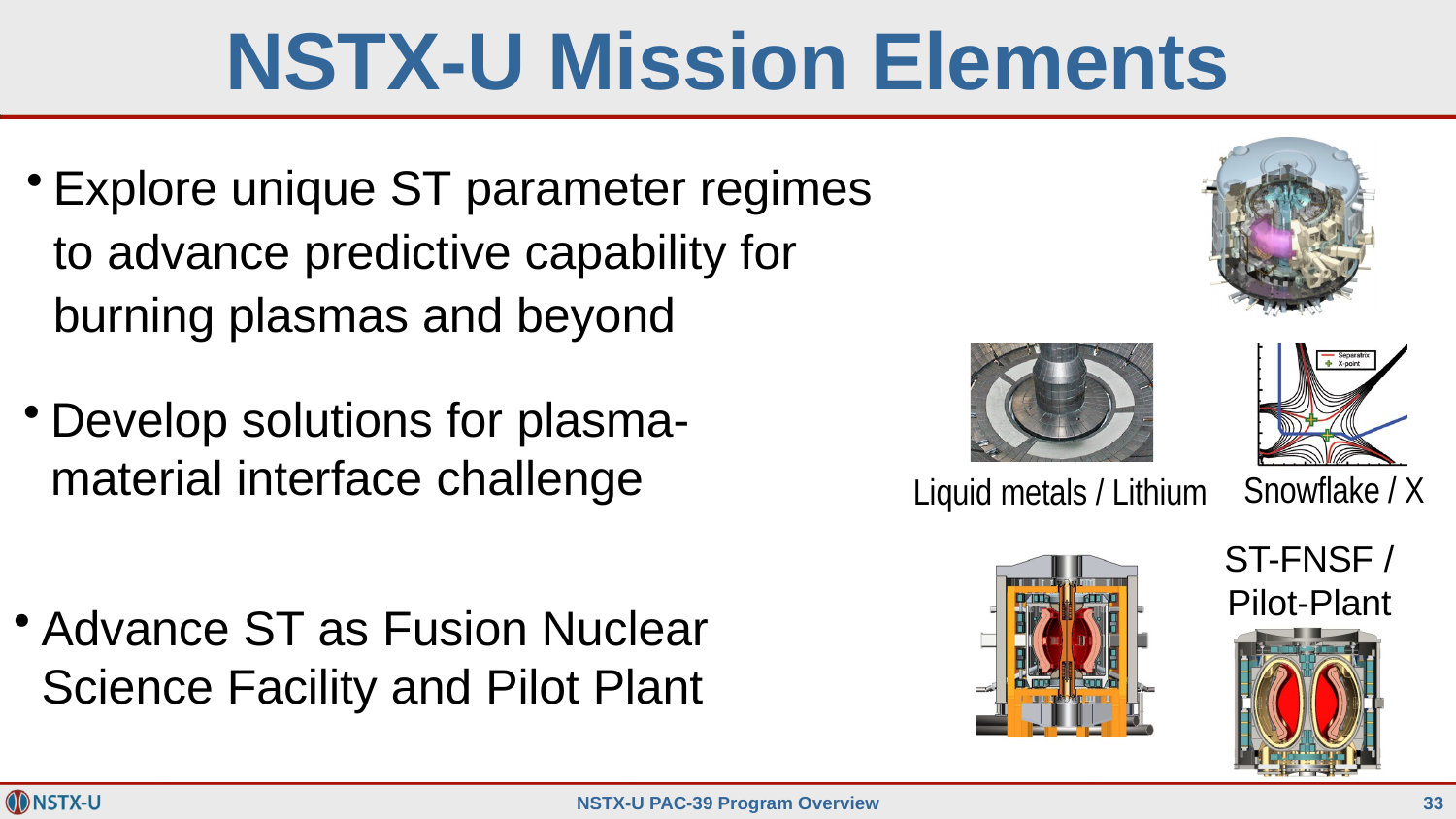

# NSTX-U Mission Elements

Explore unique ST parameter regimes to advance predictive capability for burning plasmas and beyond

Develop solutions for plasma-  material interface challenge
Snowflake / X
Liquid metals / Lithium
ST-FNSF /
Pilot-Plant

Advance ST as Fusion Nuclear  Science Facility and Pilot Plant